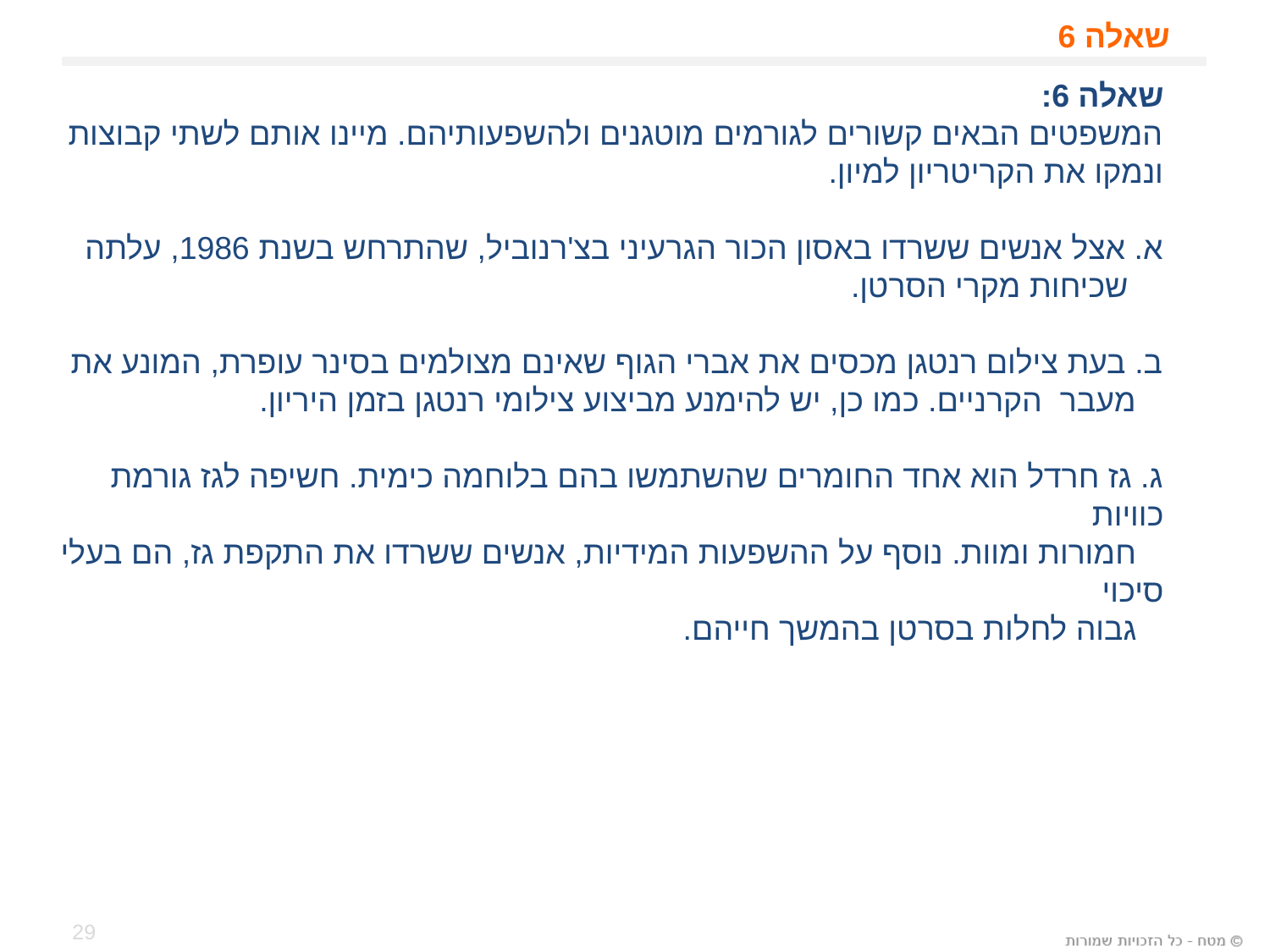

# שאלה 6

שאלה 6:
המשפטים הבאים קשורים לגורמים מוטגנים ולהשפעותיהם. מיינו אותם לשתי קבוצות
ונמקו את הקריטריון למיון.

א. אצל אנשים ששרדו באסון הכור הגרעיני בצ'רנוביל, שהתרחש בשנת 1986, עלתה
    שכיחות מקרי הסרטן.

ב. בעת צילום רנטגן מכסים את אברי הגוף שאינם מצולמים בסינר עופרת, המונע את
   מעבר  הקרניים. כמו כן, יש להימנע מביצוע צילומי רנטגן בזמן היריון.

ג. גז חרדל הוא אחד החומרים שהשתמשו בהם בלוחמה כימית. חשיפה לגז גורמת כוויות
   חמורות ומוות. נוסף על ההשפעות המידיות, אנשים ששרדו את התקפת גז, הם בעלי סיכוי
   גבוה לחלות בסרטן בהמשך חייהם.
29